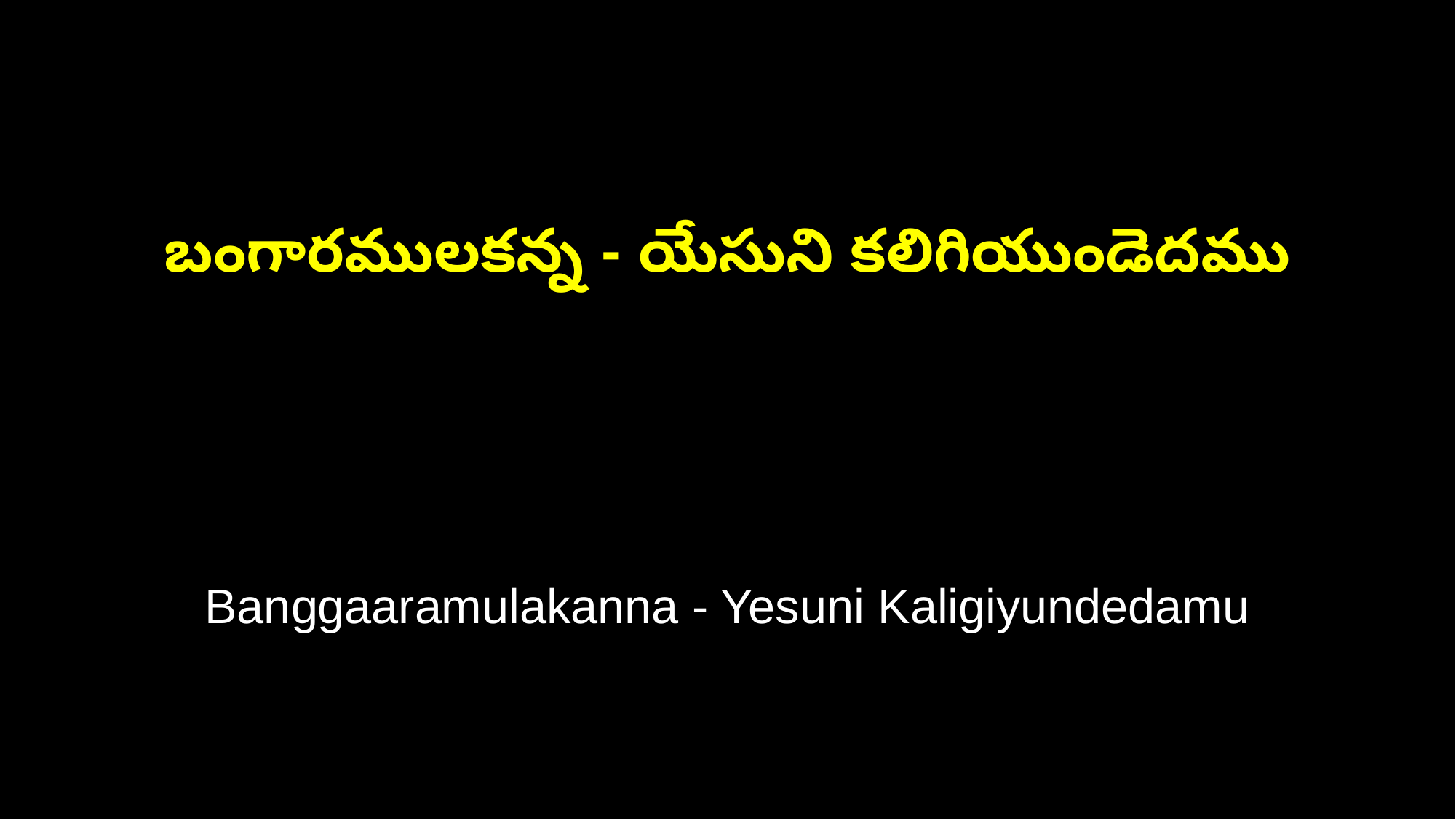

బంగారములకన్న - యేసుని కలిగియుండెదము
Banggaaramulakanna - Yesuni Kaligiyundedamu